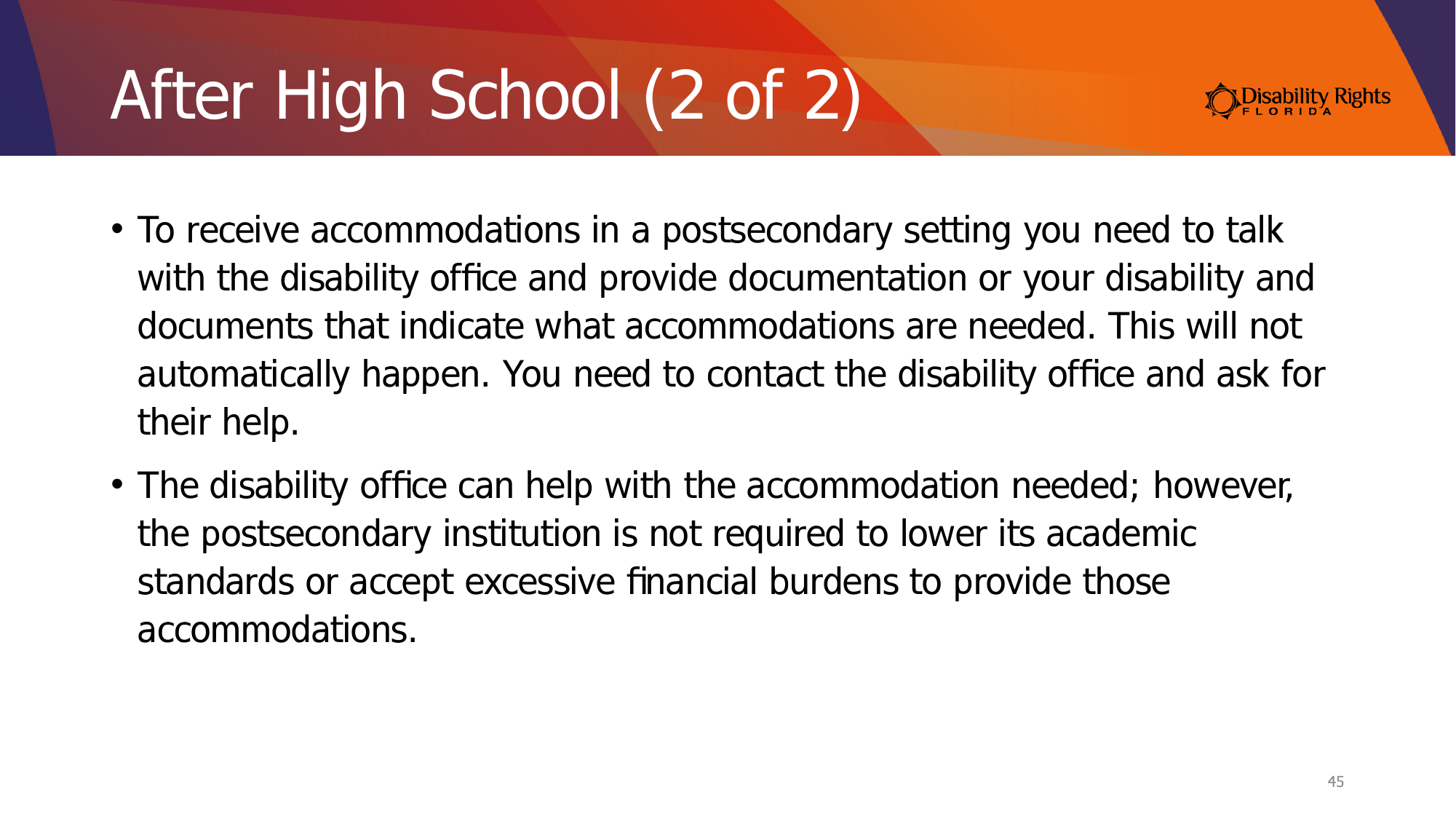

# After High School (2 of 2)
To receive accommodations in a postsecondary setting you need to talk with the disability office and provide documentation or your disability and documents that indicate what accommodations are needed. This will not automatically happen. You need to contact the disability office and ask for their help.
The disability office can help with the accommodation needed; however, the postsecondary institution is not required to lower its academic standards or accept excessive financial burdens to provide those accommodations.
45